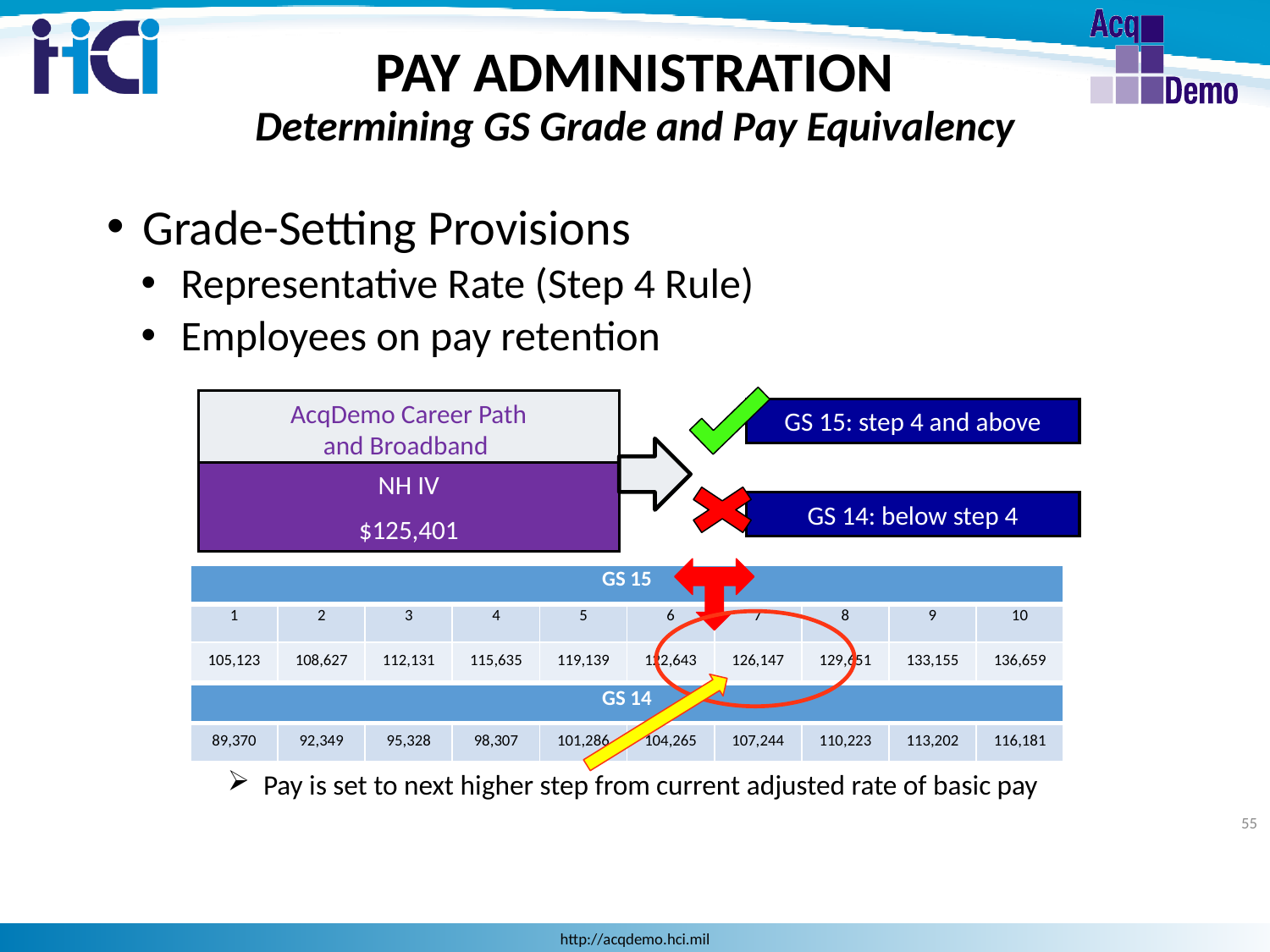

PAY ADMINISTRATION
Determining GS Grade and Pay Equivalency
Grade-Setting Provisions
Representative Rate (Step 4 Rule)
Employees on pay retention

AcqDemo Career Path
and Broadband

GS 15: step 4 and above

NH IV
$125,401

GS 14: below step 4

| GS 15 |  |  |  |  |  |  |  |  |  |
| --- | --- | --- | --- | --- | --- | --- | --- | --- | --- |
| 1 | 2 | 3 | 4 | 5 | 6 | 7 | 8 | 9 | 10 |
| 105,123 | 108,627 | 112,131 | 115,635 | 119,139 | 122,643 | 126,147 | 129,651 | 133,155 | 136,659 |

Pay is set to next higher step from current adjusted rate of basic pay
| GS 14 |  |  |  |  |  |  |  |  |  |
| --- | --- | --- | --- | --- | --- | --- | --- | --- | --- |
| 89,370 | 92,349 | 95,328 | 98,307 | 101,286 | 104,265 | 107,244 | 110,223 | 113,202 | 116,181 |
55